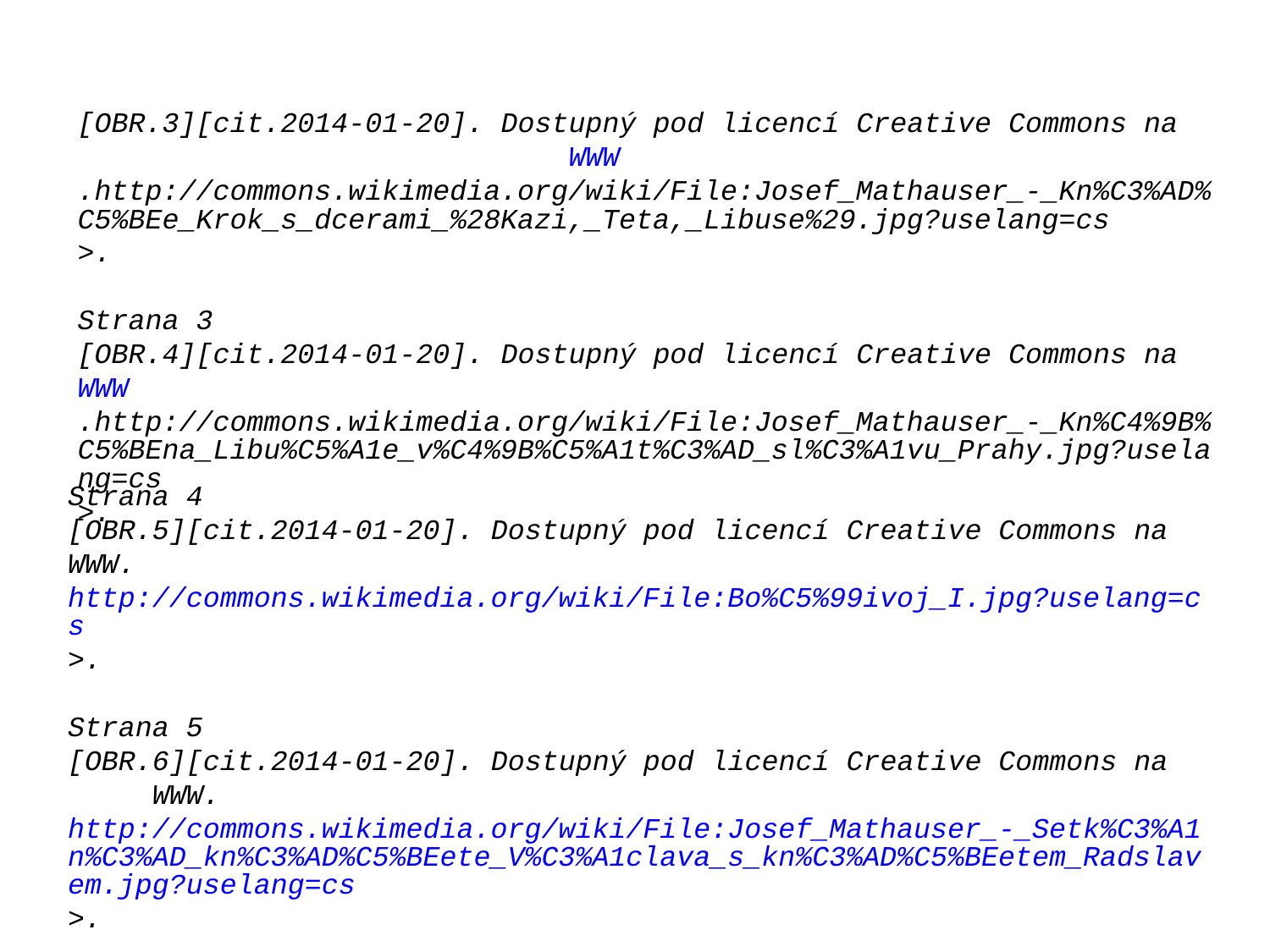

[OBR.3][cit.2014-01-20]. Dostupný pod licencí Creative Commons na                                WWW.http://commons.wikimedia.org/wiki/File:Josef_Mathauser_-_Kn%C3%AD%C5%BEe_Krok_s_dcerami_%28Kazi,_Teta,_Libuse%29.jpg?uselang=cs>.

Strana 3
[OBR.4][cit.2014-01-20]. Dostupný pod licencí Creative Commons na  WWW.http://commons.wikimedia.org/wiki/File:Josef_Mathauser_-_Kn%C4%9B%C5%BEna_Libu%C5%A1e_v%C4%9B%C5%A1t%C3%AD_sl%C3%A1vu_Prahy.jpg?uselang=cs>.
Strana 4
[OBR.5][cit.2014-01-20]. Dostupný pod licencí Creative Commons na WWW.http://commons.wikimedia.org/wiki/File:Bo%C5%99ivoj_I.jpg?uselang=cs>.

Strana 5
[OBR.6][cit.2014-01-20]. Dostupný pod licencí Creative Commons na        WWW.http://commons.wikimedia.org/wiki/File:Josef_Mathauser_-_Setk%C3%A1n%C3%AD_kn%C3%AD%C5%BEete_V%C3%A1clava_s_kn%C3%AD%C5%BEetem_Radslavem.jpg?uselang=cs>.